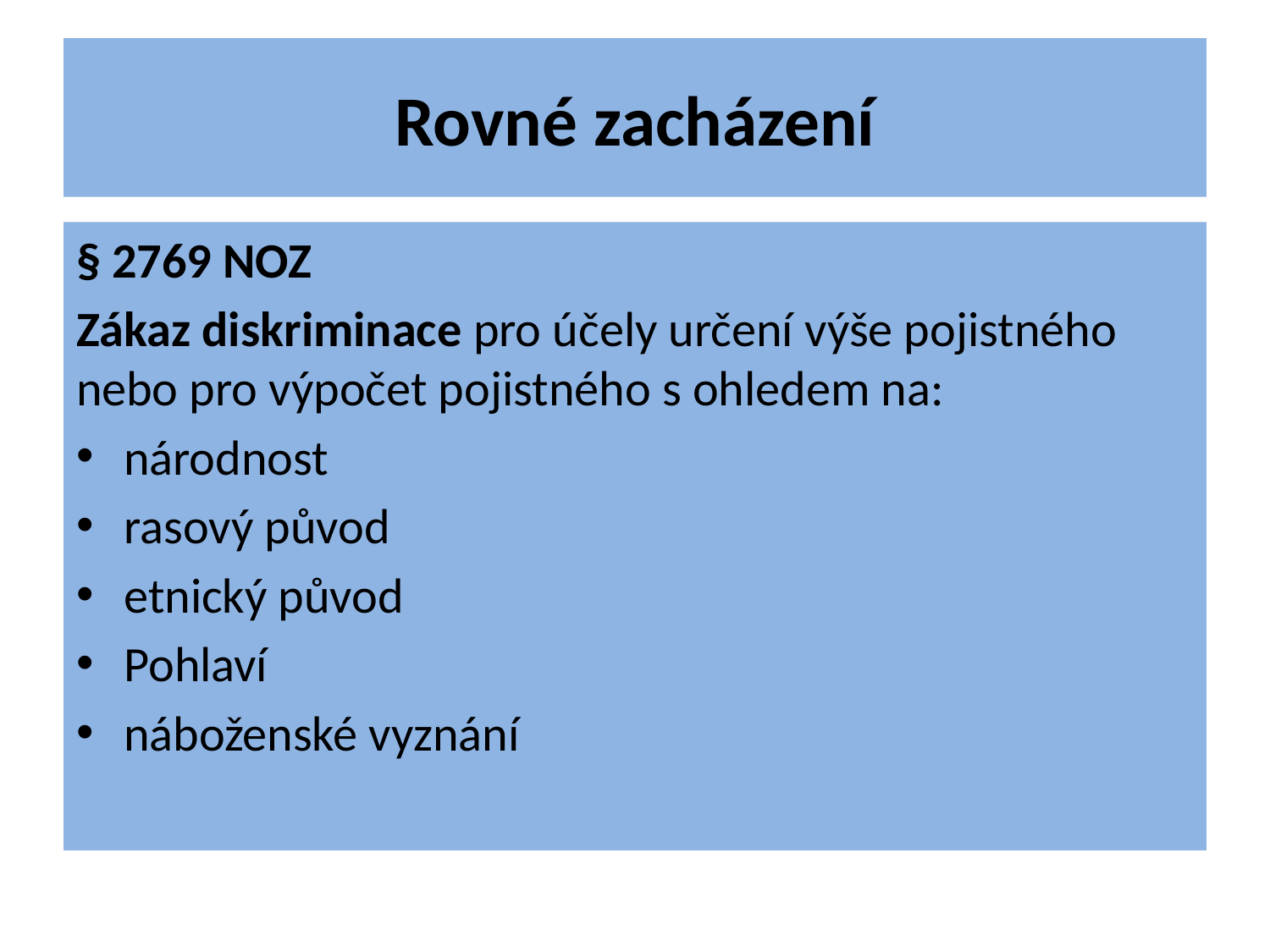

# Rovné zacházení
§ 2769 NOZ
Zákaz diskriminace pro účely určení výše pojistného nebo pro výpočet pojistného s ohledem na:
národnost
rasový původ
etnický původ
Pohlaví
náboženské vyznání